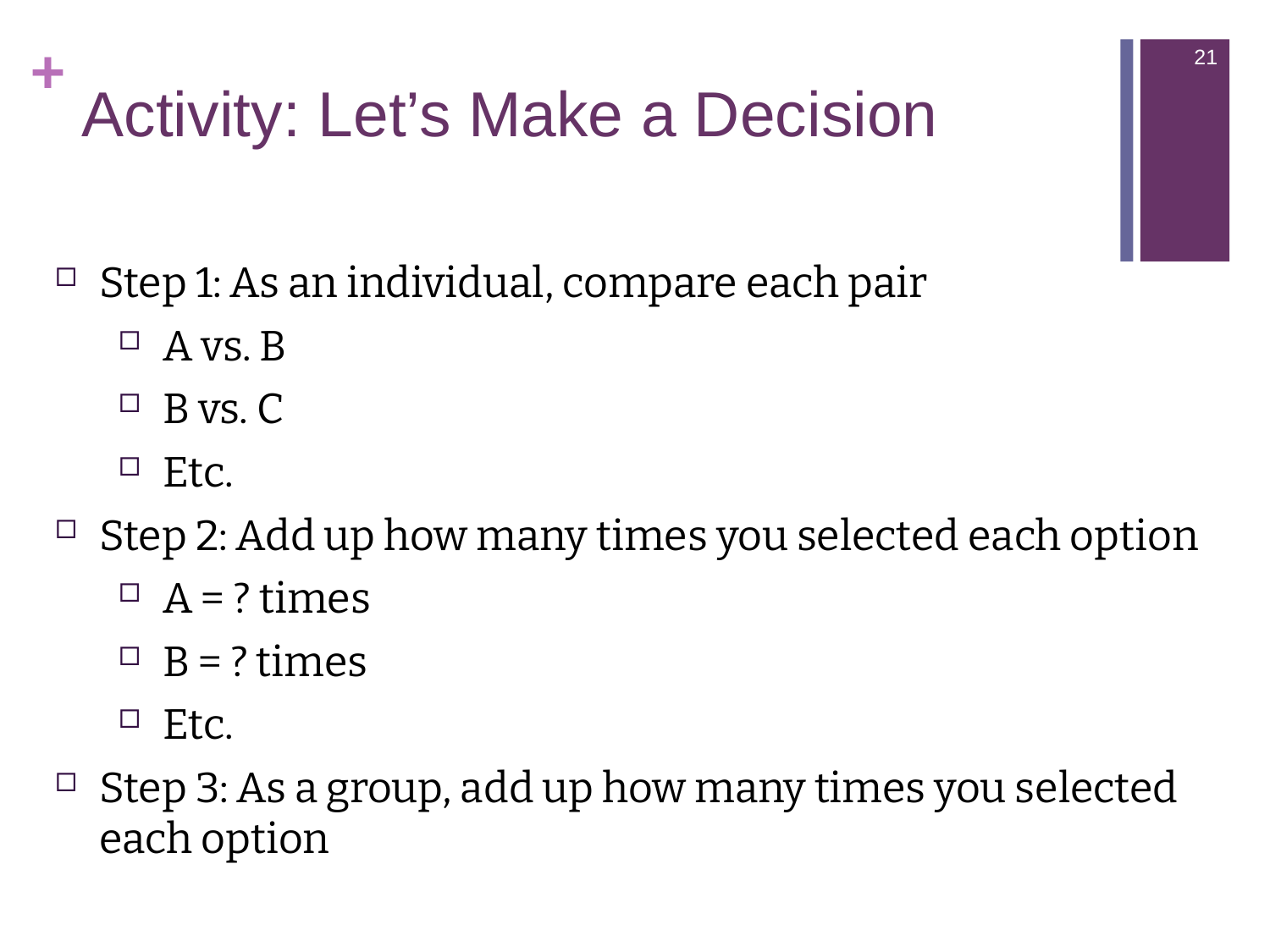

21
# Activity: Let’s Make a Decision
Step 1: As an individual, compare each pair
A vs. B
B vs. C
Etc.
Step 2: Add up how many times you selected each option
A = ? times
B = ? times
Etc.
Step 3: As a group, add up how many times you selected each option